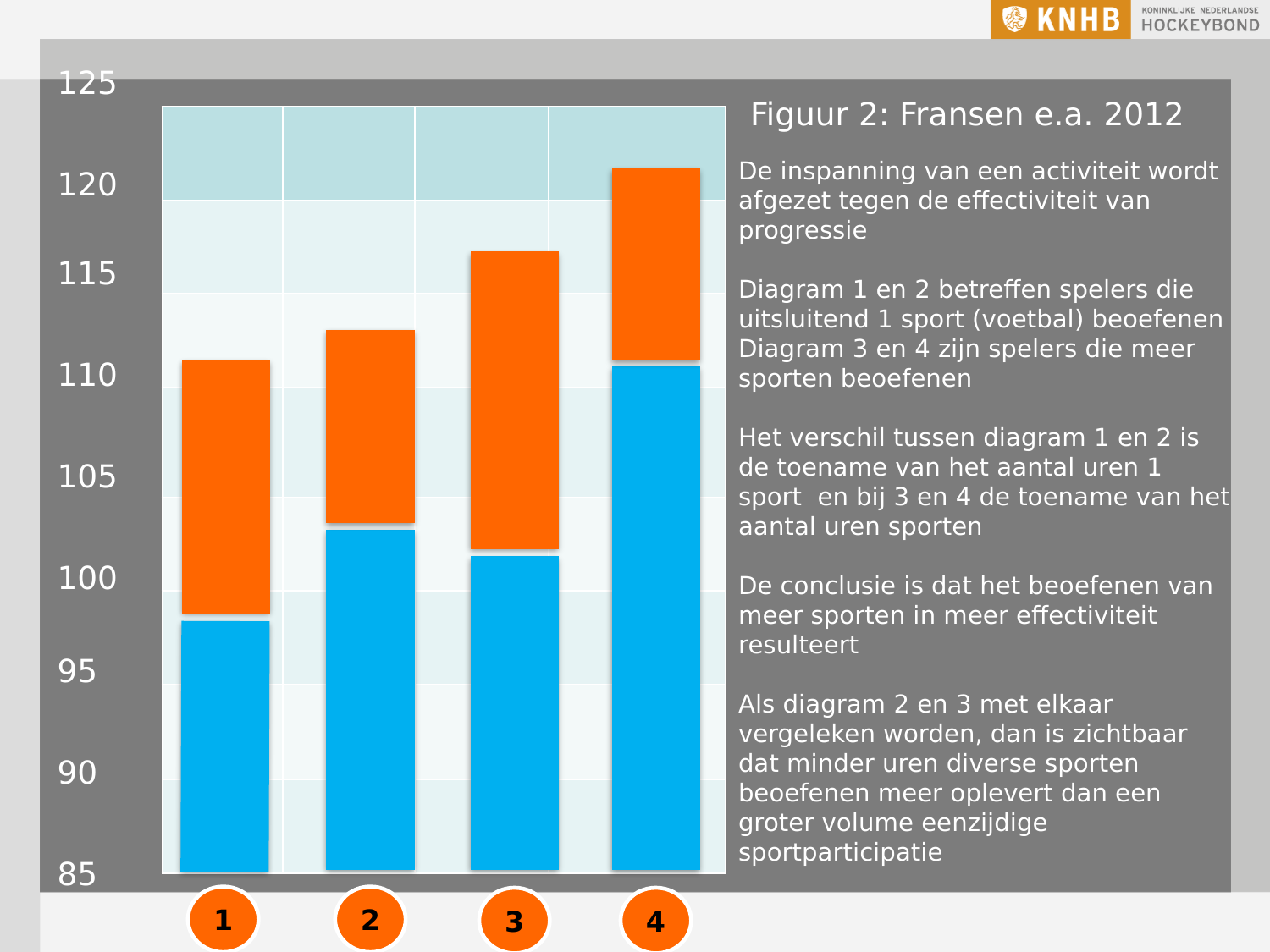

125
120

115

110

105

100

95

90

85
Figuur 2: Fransen e.a. 2012
|  |  |  |  |
| --- | --- | --- | --- |
|  |  |  |  |
|  |  |  |  |
|  |  |  |  |
|  |  |  |  |
|  |  |  |  |
|  |  |  |  |
|  |  |  |  |
De inspanning van een activiteit wordt afgezet tegen de effectiviteit van progressie

Diagram 1 en 2 betreffen spelers die uitsluitend 1 sport (voetbal) beoefenen
Diagram 3 en 4 zijn spelers die meer sporten beoefenen

Het verschil tussen diagram 1 en 2 is de toename van het aantal uren 1 sport  en bij 3 en 4 de toename van het aantal uren sporten

De conclusie is dat het beoefenen van meer sporten in meer effectiviteit resulteert

Als diagram 2 en 3 met elkaar vergeleken worden, dan is zichtbaar dat minder uren diverse sporten beoefenen meer oplevert dan een groter volume eenzijdige sportparticipatie
1
2
3
4